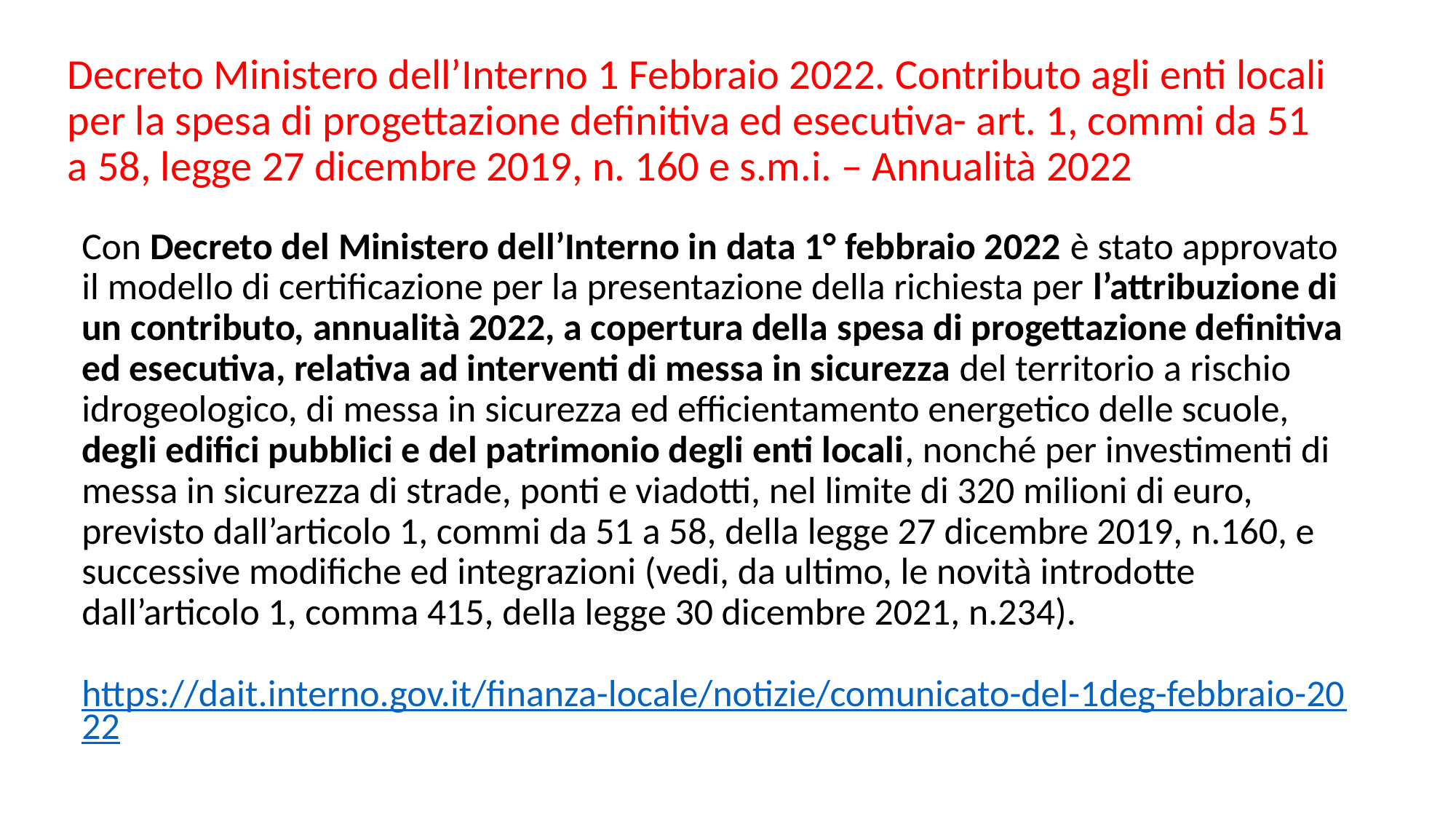

# Decreto Ministero dell’Interno 1 Febbraio 2022. Contributo agli enti locali per la spesa di progettazione definitiva ed esecutiva- art. 1, commi da 51 a 58, legge 27 dicembre 2019, n. 160 e s.m.i. – Annualità 2022
Con Decreto del Ministero dell’Interno in data 1° febbraio 2022 è stato approvato il modello di certificazione per la presentazione della richiesta per l’attribuzione di un contributo, annualità 2022, a copertura della spesa di progettazione definitiva ed esecutiva, relativa ad interventi di messa in sicurezza del territorio a rischio idrogeologico, di messa in sicurezza ed efficientamento energetico delle scuole, degli edifici pubblici e del patrimonio degli enti locali, nonché per investimenti di messa in sicurezza di strade, ponti e viadotti, nel limite di 320 milioni di euro, previsto dall’articolo 1, commi da 51 a 58, della legge 27 dicembre 2019, n.160, e successive modifiche ed integrazioni (vedi, da ultimo, le novità introdotte dall’articolo 1, comma 415, della legge 30 dicembre 2021, n.234).
https://dait.interno.gov.it/finanza-locale/notizie/comunicato-del-1deg-febbraio-2022